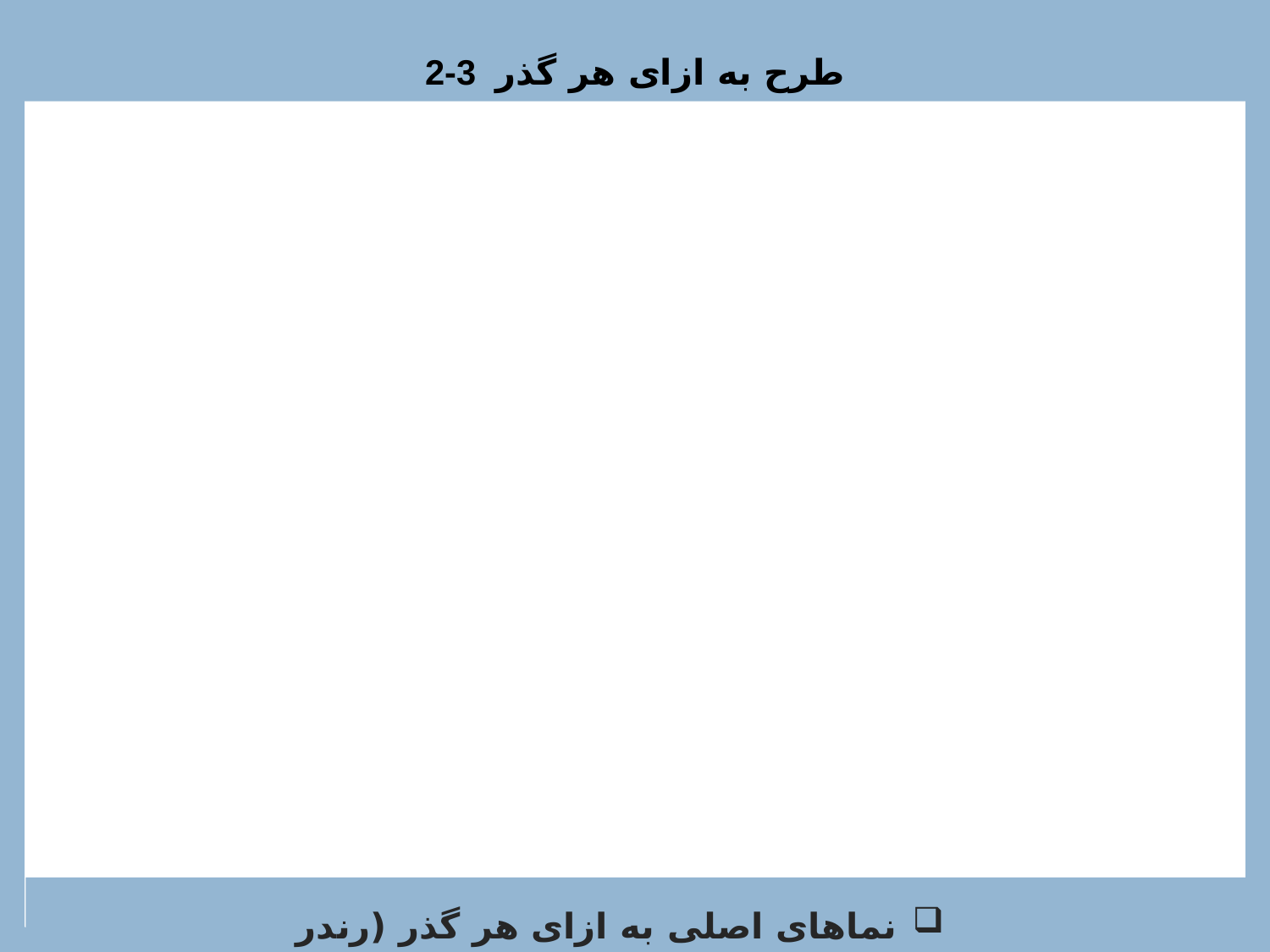

2-3  طرح به ازای هر گذر
نماهای اصلی به ازای هر گذر (رندر سه بعدی)